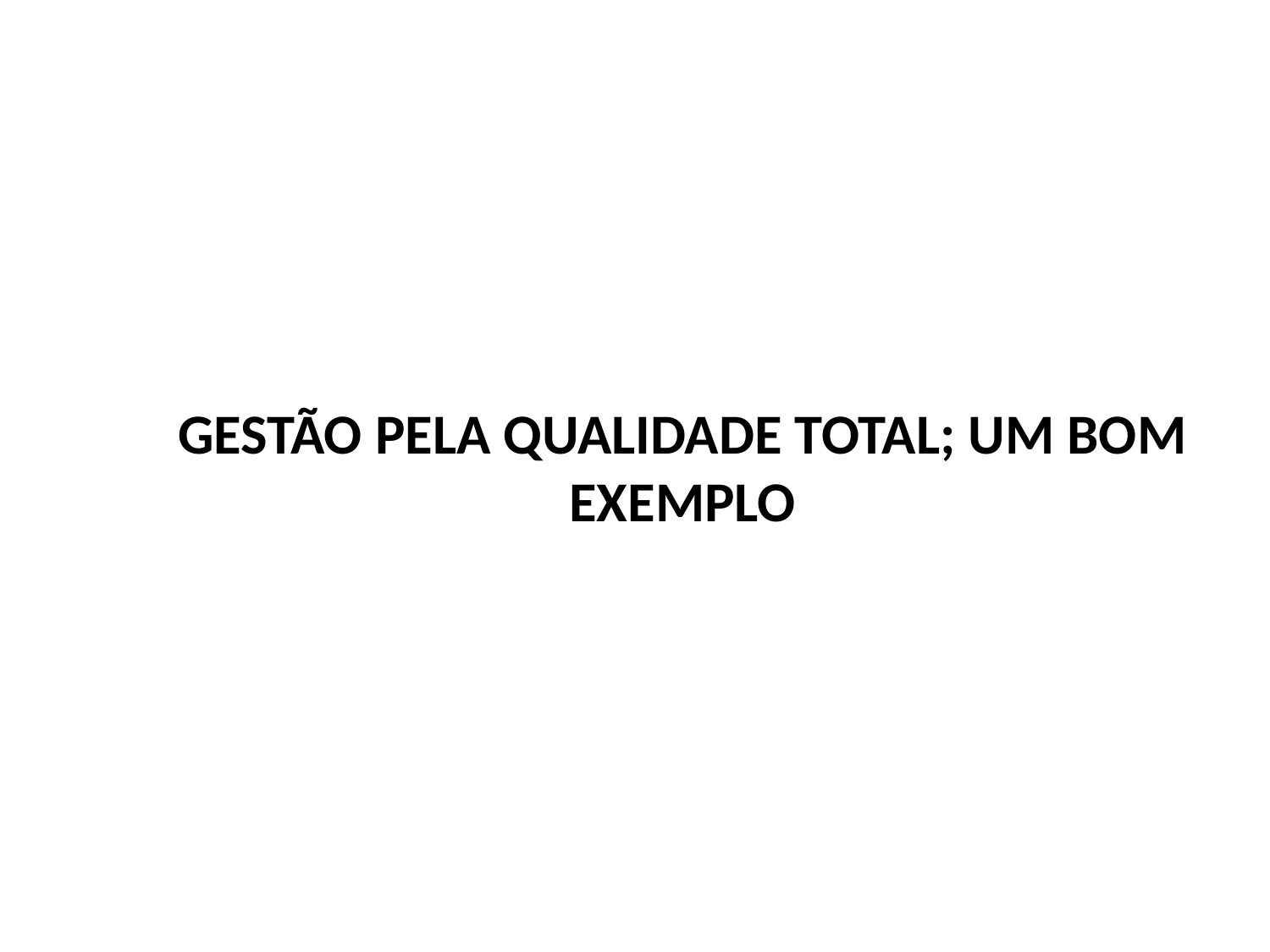

# GESTÃO PELA QUALIDADE TOTAL; UM BOM EXEMPLO